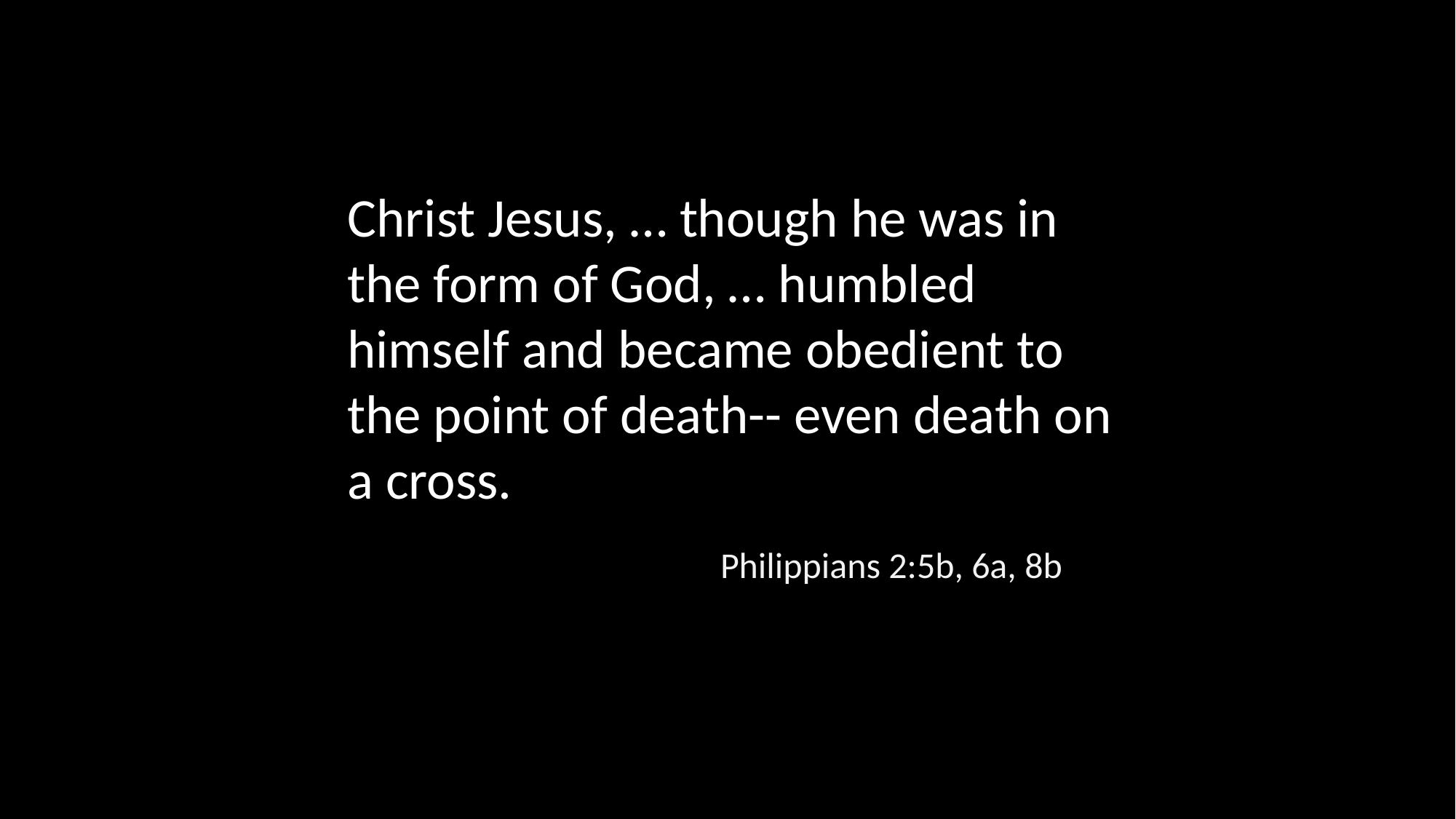

Christ Jesus, … though he was in the form of God, … humbled himself and became obedient to the point of death-- even death on a cross.
Philippians 2:5b, 6a, 8b